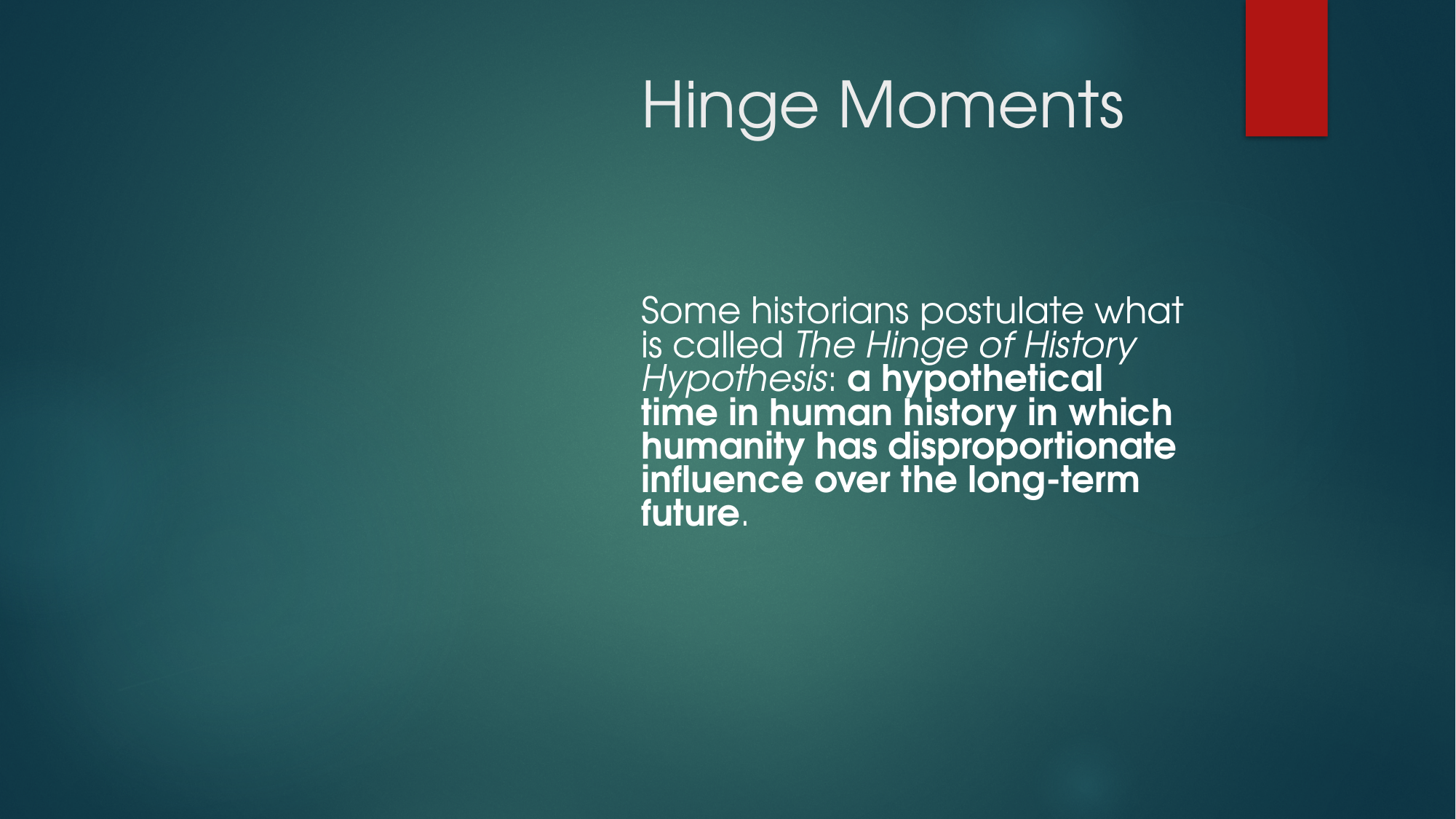

# Hinge Moments
Some historians postulate what is called The Hinge of History Hypothesis: a hypothetical time in human history in which humanity has disproportionate influence over the long-term future.